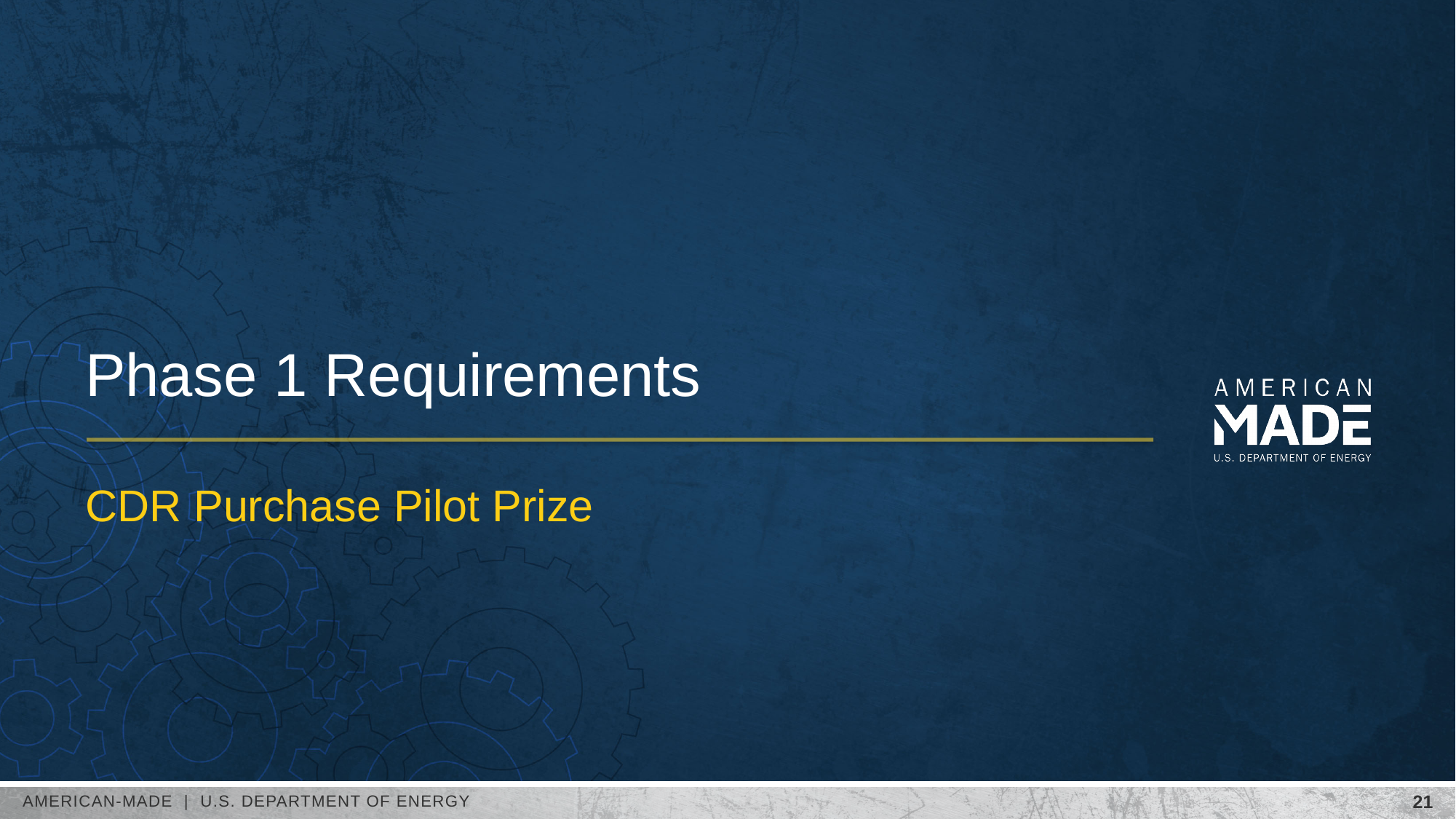

Phase 1 Requirements
CDR Purchase Pilot Prize